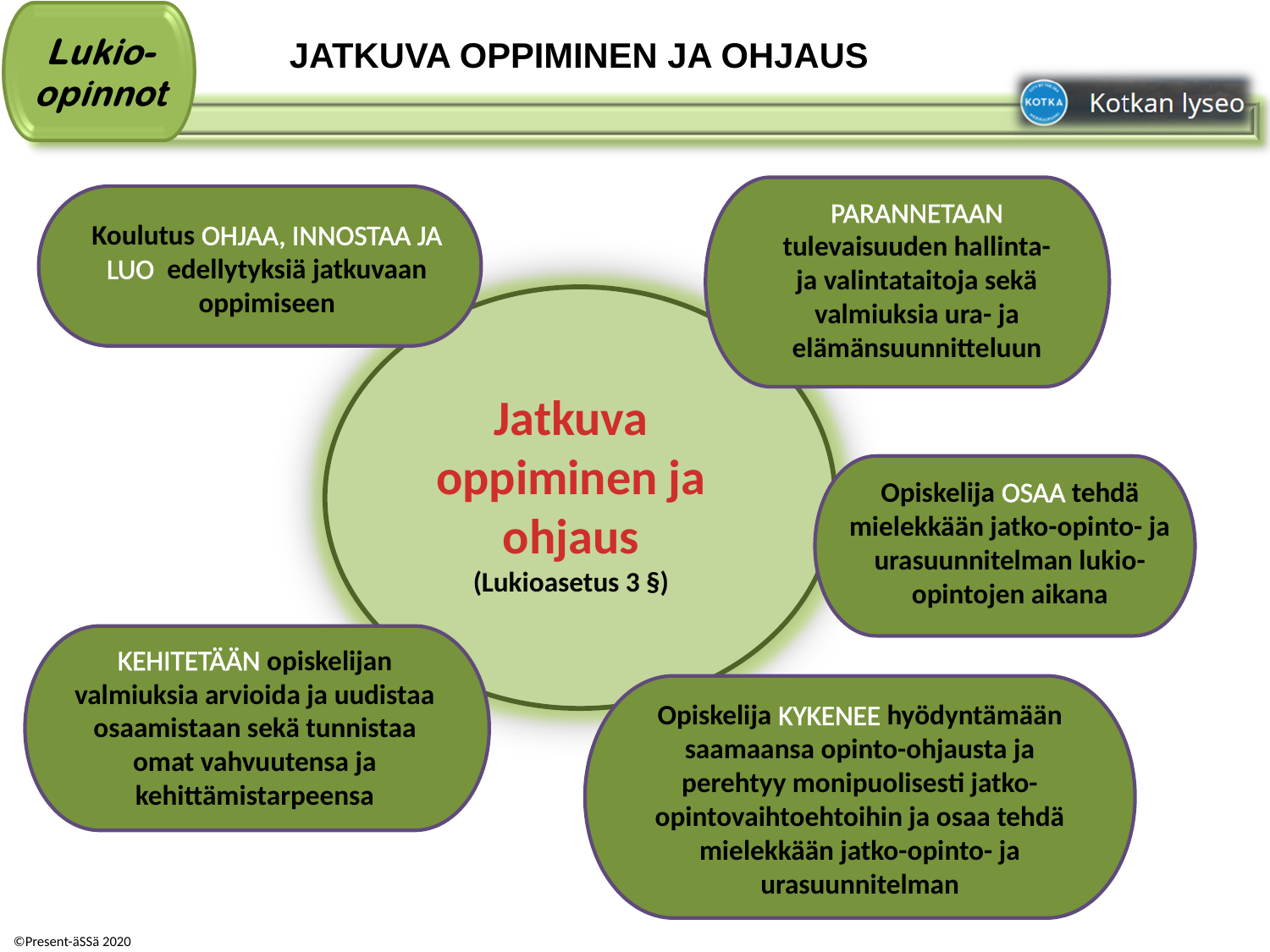

# JATKUVA OPPIMINEN JA OHJAUS

PARANNETAAN tulevaisuuden hallinta- ja valintataitoja sekä valmiuksia ura- ja elämänsuunnitteluun

Koulutus OHJAA, INNOSTAA JA LUO  edellytyksiä jatkuvaan oppimiseen

Jatkuva oppiminen ja ohjaus
(Lukioasetus 3 §)

Opiskelija OSAA tehdä mielekkään jatko-opinto- ja urasuunnitelman lukio-opintojen aikana

KEHITETÄÄN opiskelijan valmiuksia arvioida ja uudistaa osaamistaan sekä tunnistaa omat vahvuutensa ja kehittämistarpeensa

Opiskelija KYKENEE hyödyntämään saamaansa opinto-ohjausta ja perehtyy monipuolisesti jatko-opintovaihtoehtoihin ja osaa tehdä mielekkään jatko-opinto- ja urasuunnitelman